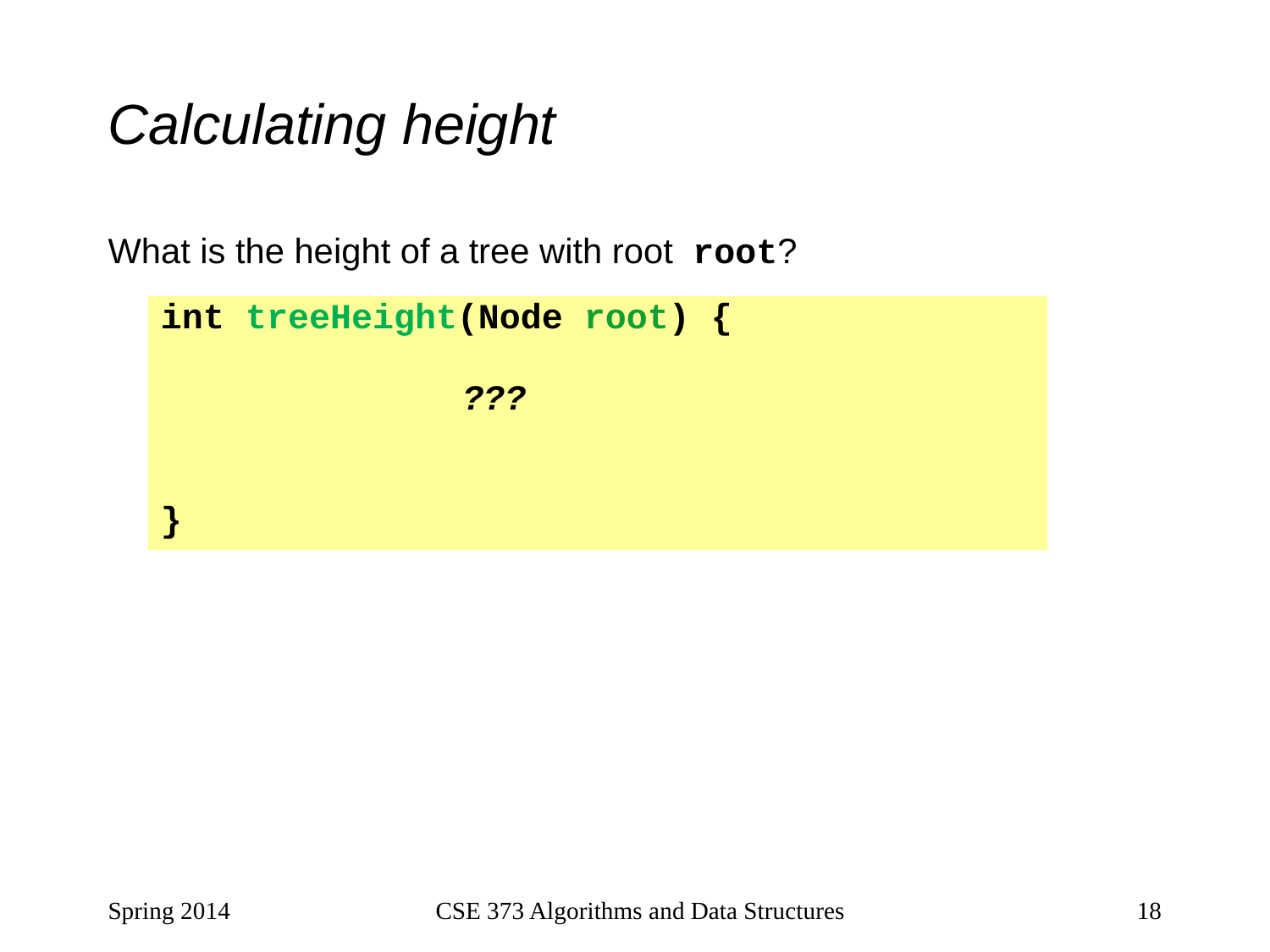

# Calculating height
What is the height of a tree with root  root?
int treeHeight(Node root) {

			???

}
Spring 2014
CSE 373 Algorithms and Data Structures
18